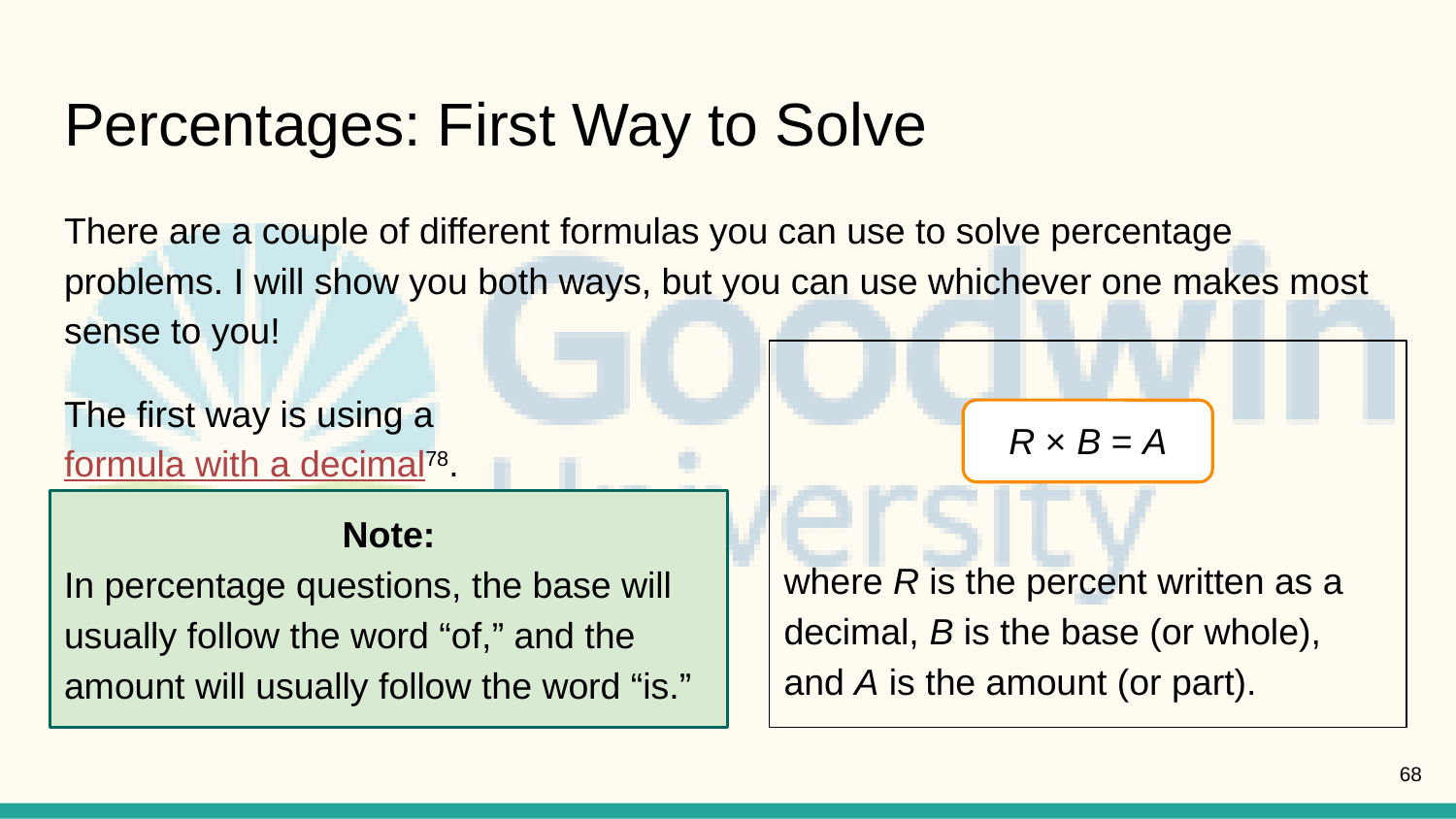

# Percentages: First Way to Solve
There are a couple of different formulas you can use to solve percentage problems. I will show you both ways, but you can use whichever one makes most sense to you!
The first way is using a
formula with a decimal78.

R × B = A

where R is the percent written as a decimal, B is the base (or whole), and A is the amount (or part).

Note:
In percentage questions, the base will usually follow the word “of,” and the amount will usually follow the word “is.”
68